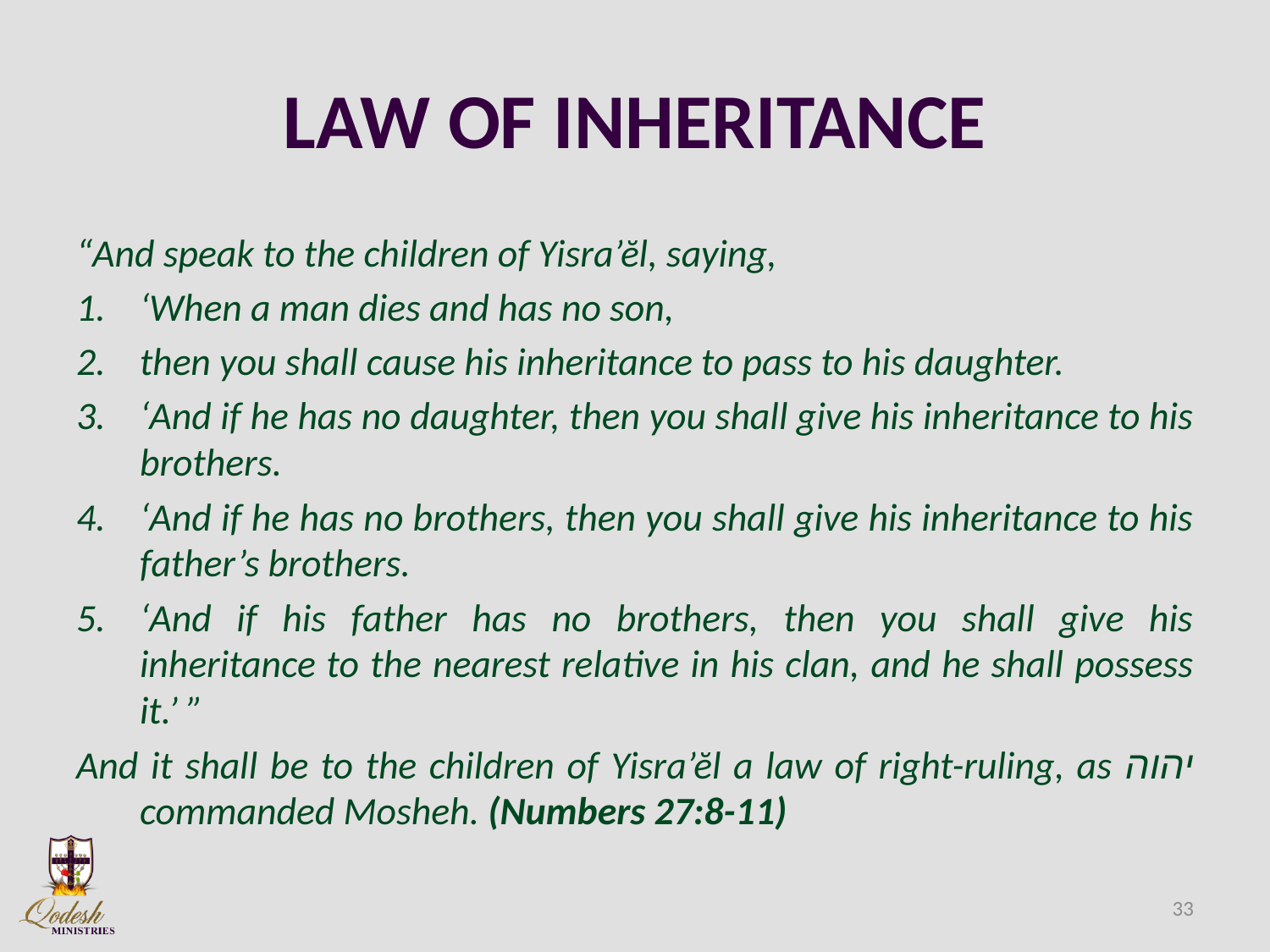

# LAW OF INHERITANCE
“And speak to the children of Yisra’ĕl, saying,
‘When a man dies and has no son,
then you shall cause his inheritance to pass to his daughter.
‘And if he has no daughter, then you shall give his inheritance to his brothers.
‘And if he has no brothers, then you shall give his inheritance to his father’s brothers.
‘And if his father has no brothers, then you shall give his inheritance to the nearest relative in his clan, and he shall possess it.’ ”
And it shall be to the children of Yisra’ĕl a law of right-ruling, as יהוה commanded Mosheh. (Numbers 27:8-11)
33